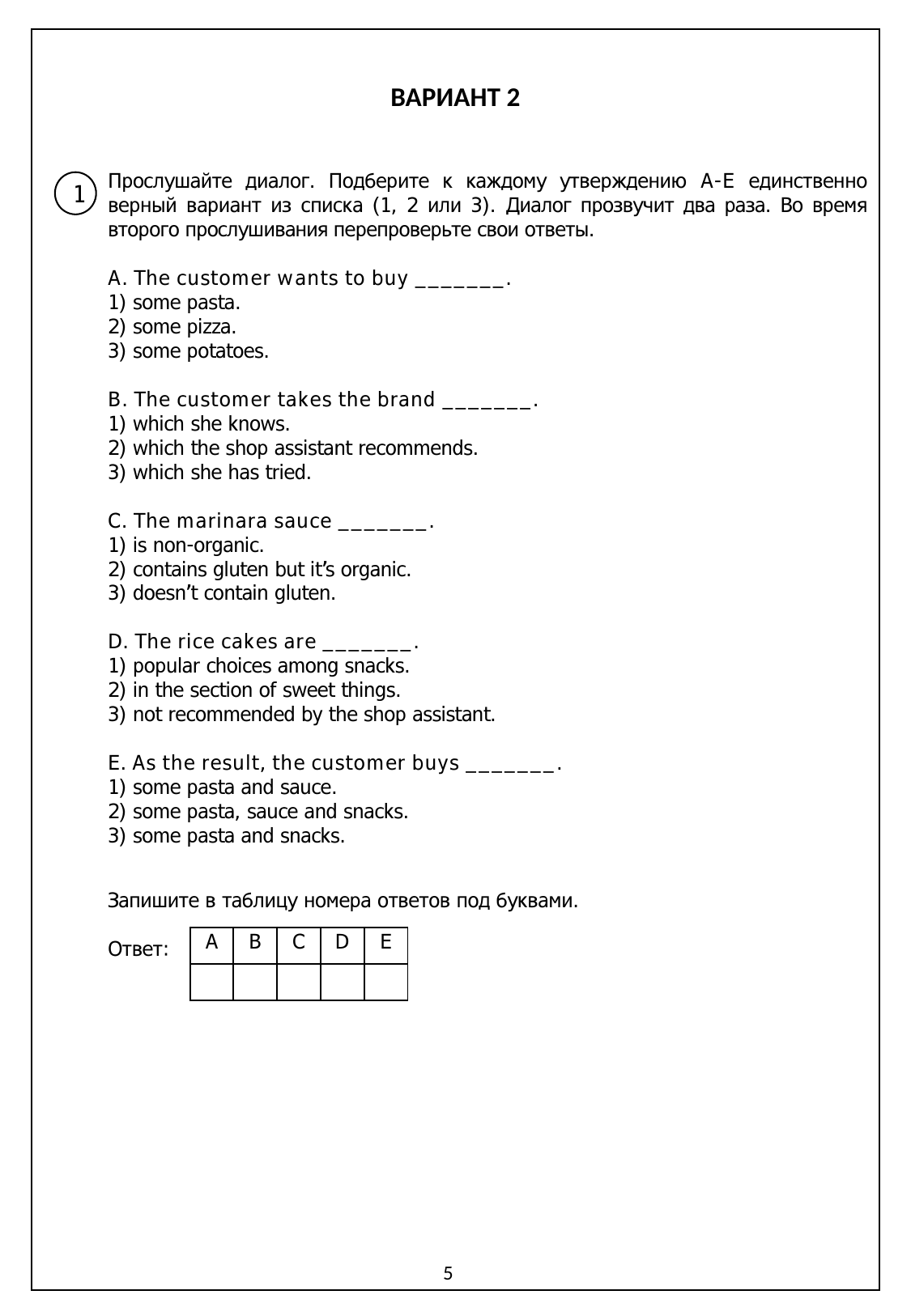

ВАРИАНТ 2
Прослушайте диалог. Подберите к каждому утверждению A-E единственно верный вариант из списка (1, 2 или 3). Диалог прозвучит два раза. Во время второго прослушивания перепроверьте свои ответы.

A. The customer wants to buy _______.
1) some pasta.
2) some pizza.
3) some potatoes.

B. The customer takes the brand _______.
1) which she knows.
2) which the shop assistant recommends.
3) which she has tried.

C. The marinara sauce _______.
1) is non-organic.
2) contains gluten but it’s organic.
3) doesn’t contain gluten.

D. The rice cakes are _______.
1) popular choices among snacks.
2) in the section of sweet things.
3) not recommended by the shop assistant.

E. As the result, the customer buys _______.
1) some pasta and sauce.
2) some pasta, sauce and snacks.
3) some pasta and snacks.

Запишите в таблицу номера ответов под буквами.

Ответ:
1
| A | B | C | D | E |
| --- | --- | --- | --- | --- |
|  |  |  |  |  |
5